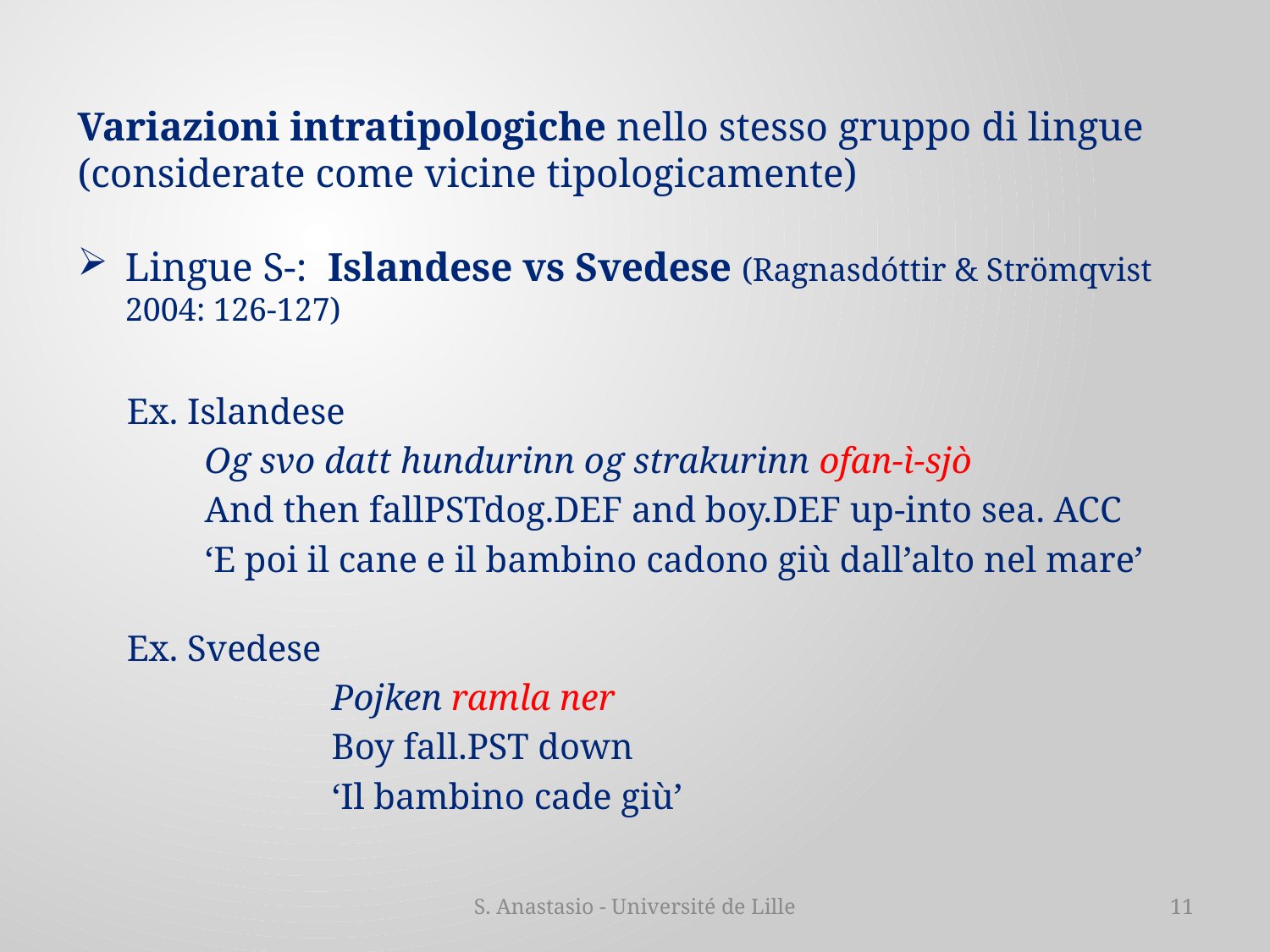

Variazioni intratipologiche nello stesso gruppo di lingue (considerate come vicine tipologicamente)

Lingue S-:  Islandese vs Svedese (Ragnasdóttir & Strömqvist 2004: 126-127)

Ex. Islandese
	Og svo datt hundurinn og strakurinn ofan-ì-sjò
	And then fallPSTdog.DEF and boy.DEF up-into sea. ACC
	‘E poi il cane e il bambino cadono giù dall’alto nel mare’

Ex. Svedese
		Pojken ramla ner
		Boy fall.PST down
		‘Il bambino cade giù’

S. Anastasio - Université de Lille
11